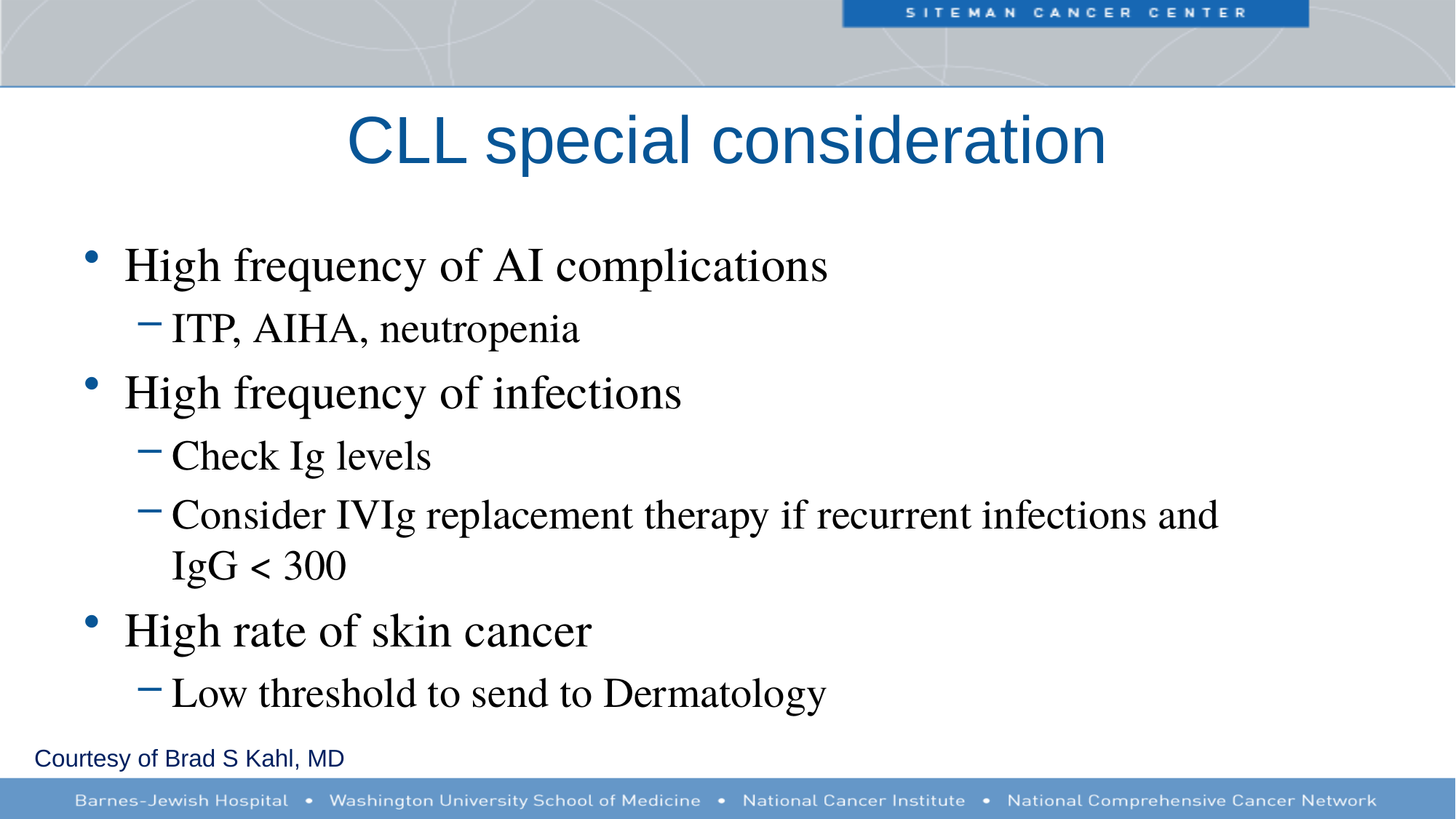

# CLL special consideration
High frequency of AI complications
ITP, AIHA, neutropenia
High frequency of infections
Check Ig levels
Consider IVIg replacement therapy if recurrent infections and
IgG < 300
High rate of skin cancer
Low threshold to send to Dermatology
Courtesy of Brad S Kahl, MD